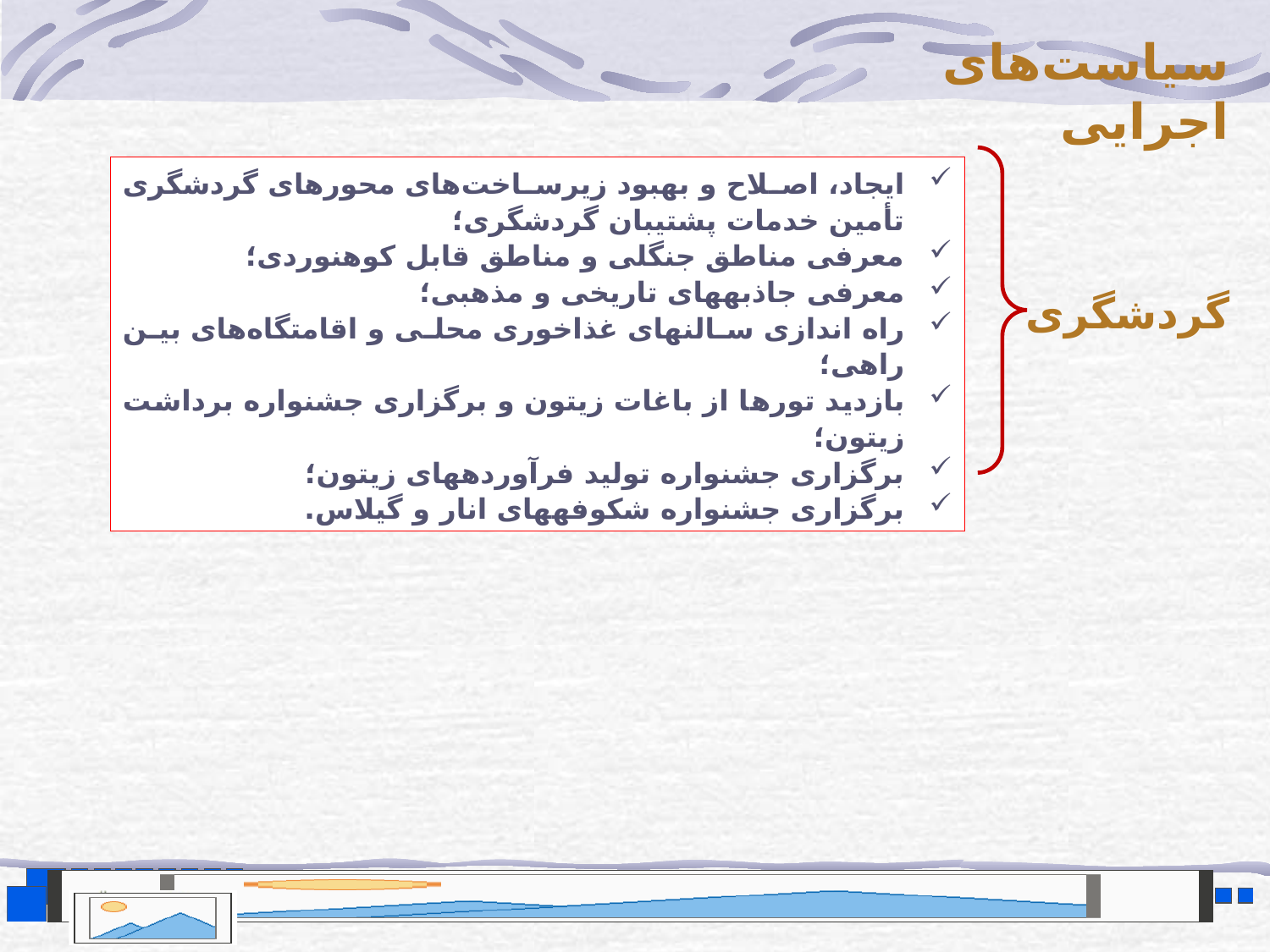

سیاست‌های اجرایی

ایجاد، اصلاح و بهبود زیرساخت‌های محورهای گردشگری تأمین خدمات پشتیبان گردشگری؛
معرفی مناطق جنگلی و مناطق قابل کوهنوردی؛
معرفی جاذبه­های تاریخی و مذهبی؛
راه اندازی سالن­های غذاخوری محلی و اقامتگاه‌های بین راهی؛
بازدید تورها از باغات زیتون و برگزاری جشنواره برداشت زیتون؛
برگزاری جشنواره تولید فرآورده­های زیتون؛
برگزاری جشنواره شکوفه‎های انار و گیلاس.
گردشگری